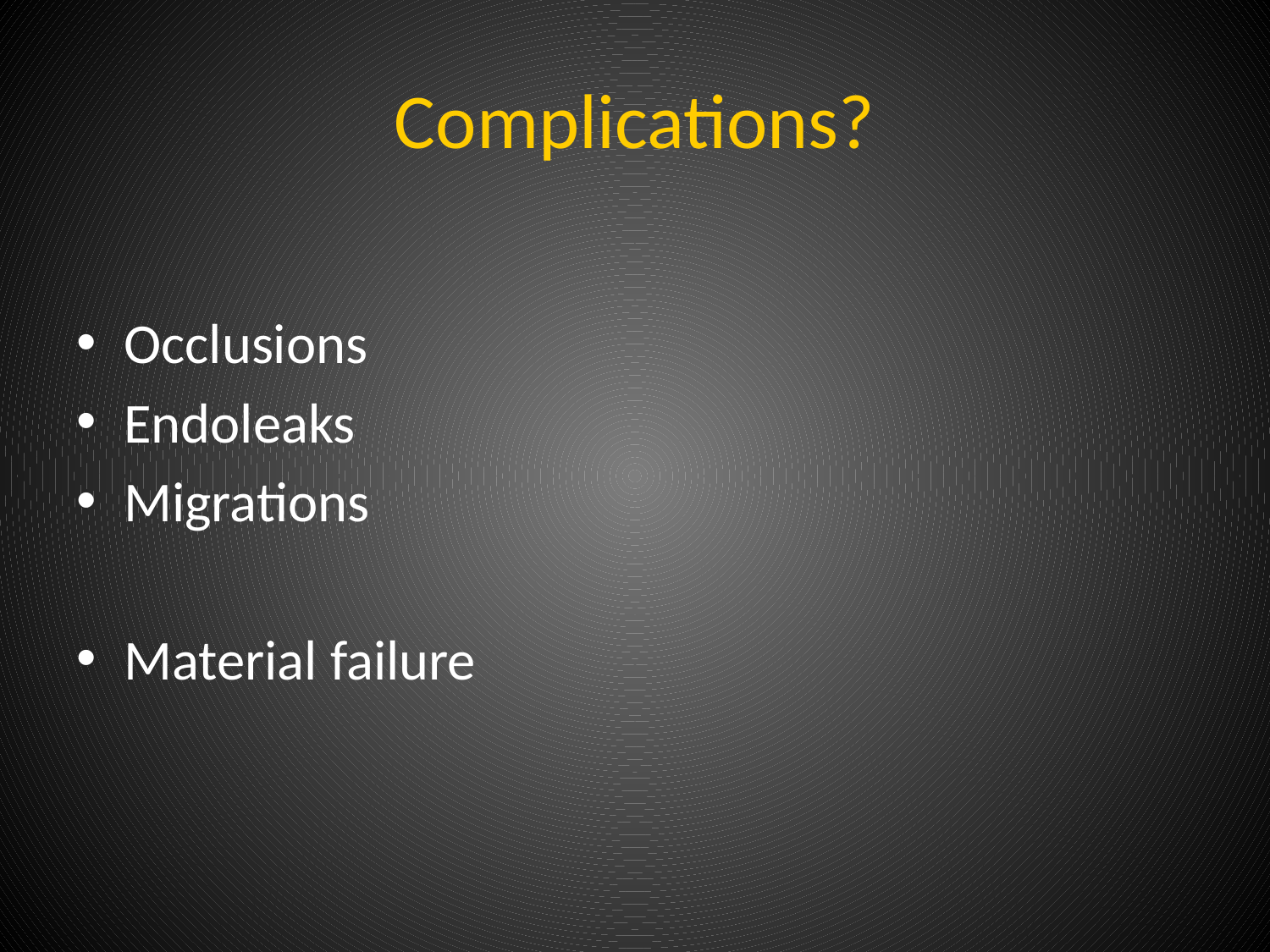

# Complications?

Occlusions
Endoleaks
Migrations

Material failure